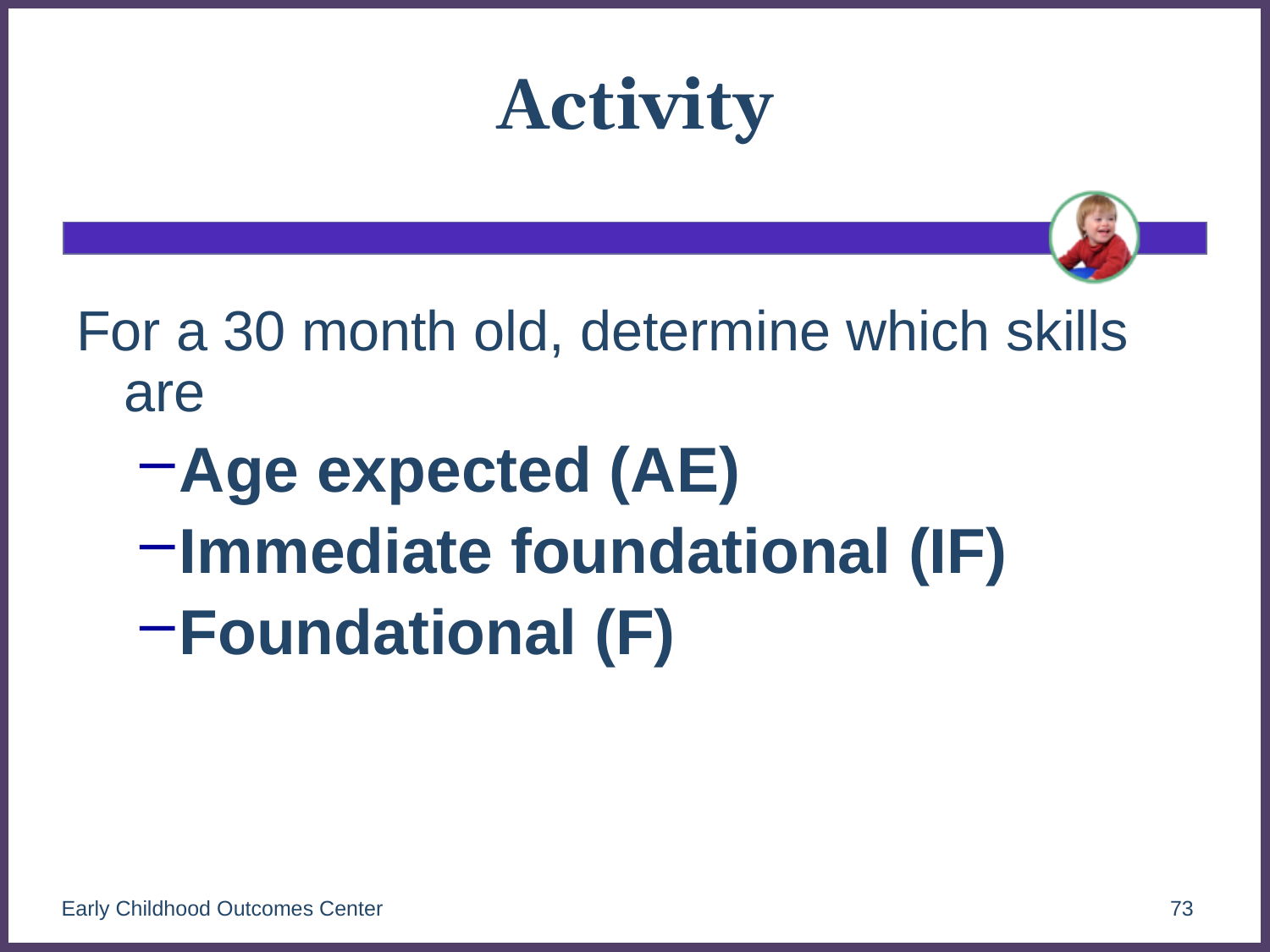

# Activity
For a 30 month old, determine which skills are
Age expected (AE)
Immediate foundational (IF)
Foundational (F)
Early Childhood Outcomes Center
73